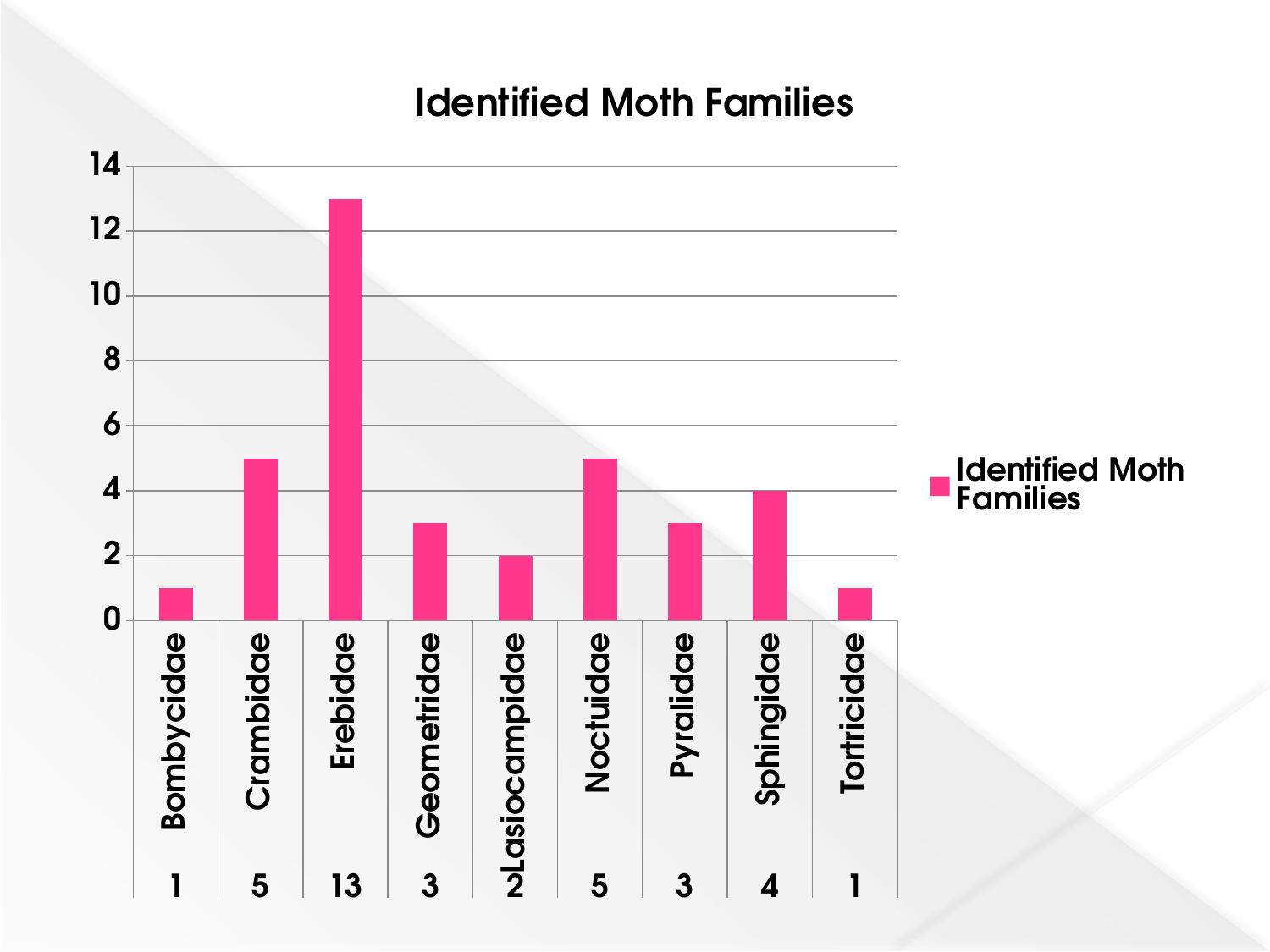

### Chart:

| Category | Identified Moth Families |
|---|---|
| Bombycidae | 1.0 |
| Crambidae | 5.0 |
| Erebidae | 13.0 |
| Geometridae | 3.0 |
| Lasiocampidae | 2.0 |
| Noctuidae | 5.0 |
| Pyralidae | 3.0 |
| Sphingidae | 4.0 |
| Tortricidae | 1.0 |